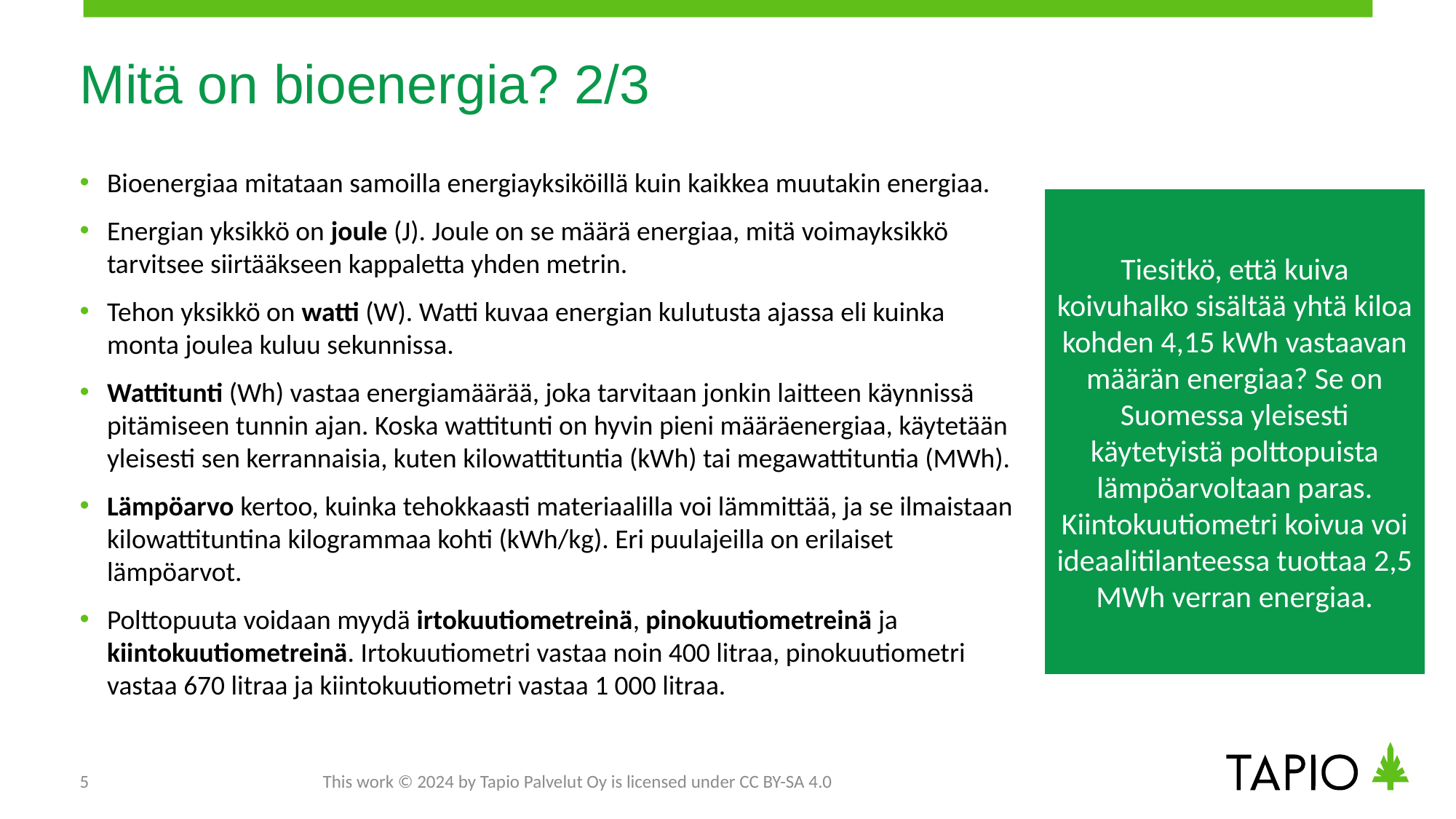

# Mitä on bioenergia? 2/3
Bioenergiaa mitataan samoilla energiayksiköillä kuin kaikkea muutakin energiaa.
Energian yksikkö on joule (J). Joule on se määrä energiaa, mitä voimayksikkö tarvitsee siirtääkseen kappaletta yhden metrin.
Tehon yksikkö on watti (W). Watti kuvaa energian kulutusta ajassa eli kuinka monta joulea kuluu sekunnissa.
Wattitunti (Wh) vastaa energiamäärää, joka tarvitaan jonkin laitteen käynnissä pitämiseen tunnin ajan. Koska wattitunti on hyvin pieni määräenergiaa, käytetään yleisesti sen kerrannaisia, kuten kilowattituntia (kWh) tai megawattituntia (MWh).
Lämpöarvo kertoo, kuinka tehokkaasti materiaalilla voi lämmittää, ja se ilmaistaan kilowattituntina kilogrammaa kohti (kWh/kg). Eri puulajeilla on erilaiset lämpöarvot.
Polttopuuta voidaan myydä irtokuutiometreinä, pinokuutiometreinä ja kiintokuutiometreinä. Irtokuutiometri vastaa noin 400 litraa, pinokuutiometri vastaa 670 litraa ja kiintokuutiometri vastaa 1 000 litraa.
Tiesitkö, että kuiva koivuhalko sisältää yhtä kiloa kohden 4,15 kWh vastaavan määrän energiaa? Se on Suomessa yleisesti käytetyistä polttopuista lämpöarvoltaan paras. Kiintokuutiometri koivua voi ideaalitilanteessa tuottaa 2,5 MWh verran energiaa.
5
This work © 2024 by Tapio Palvelut Oy is licensed under CC BY-SA 4.0